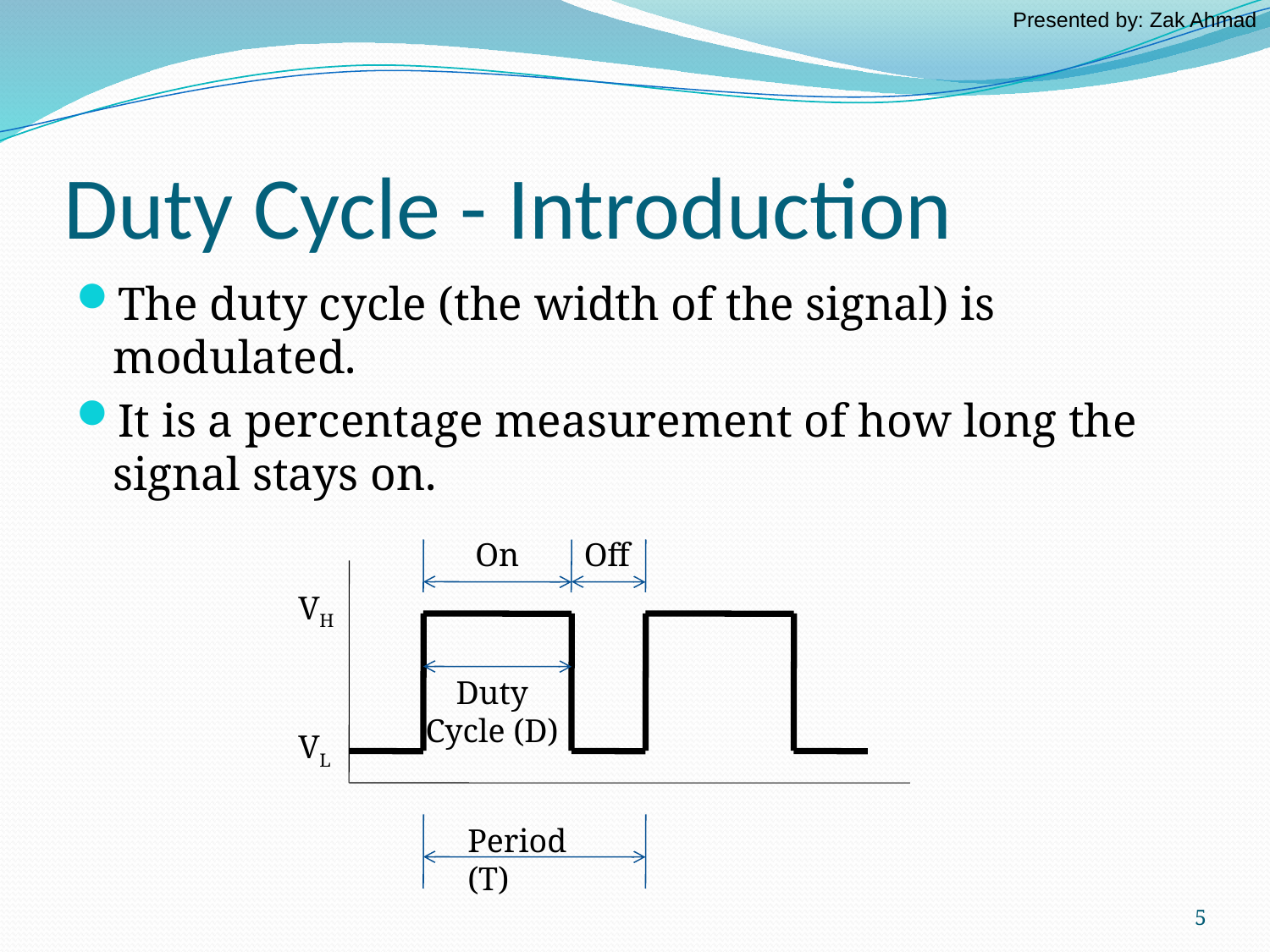

Presented by: Zak Ahmad
# Duty Cycle - Introduction
The duty cycle (the width of the signal) is modulated.
It is a percentage measurement of how long the signal stays on.
On
Off
VH
Duty Cycle (D)
VL
Period (T)
5